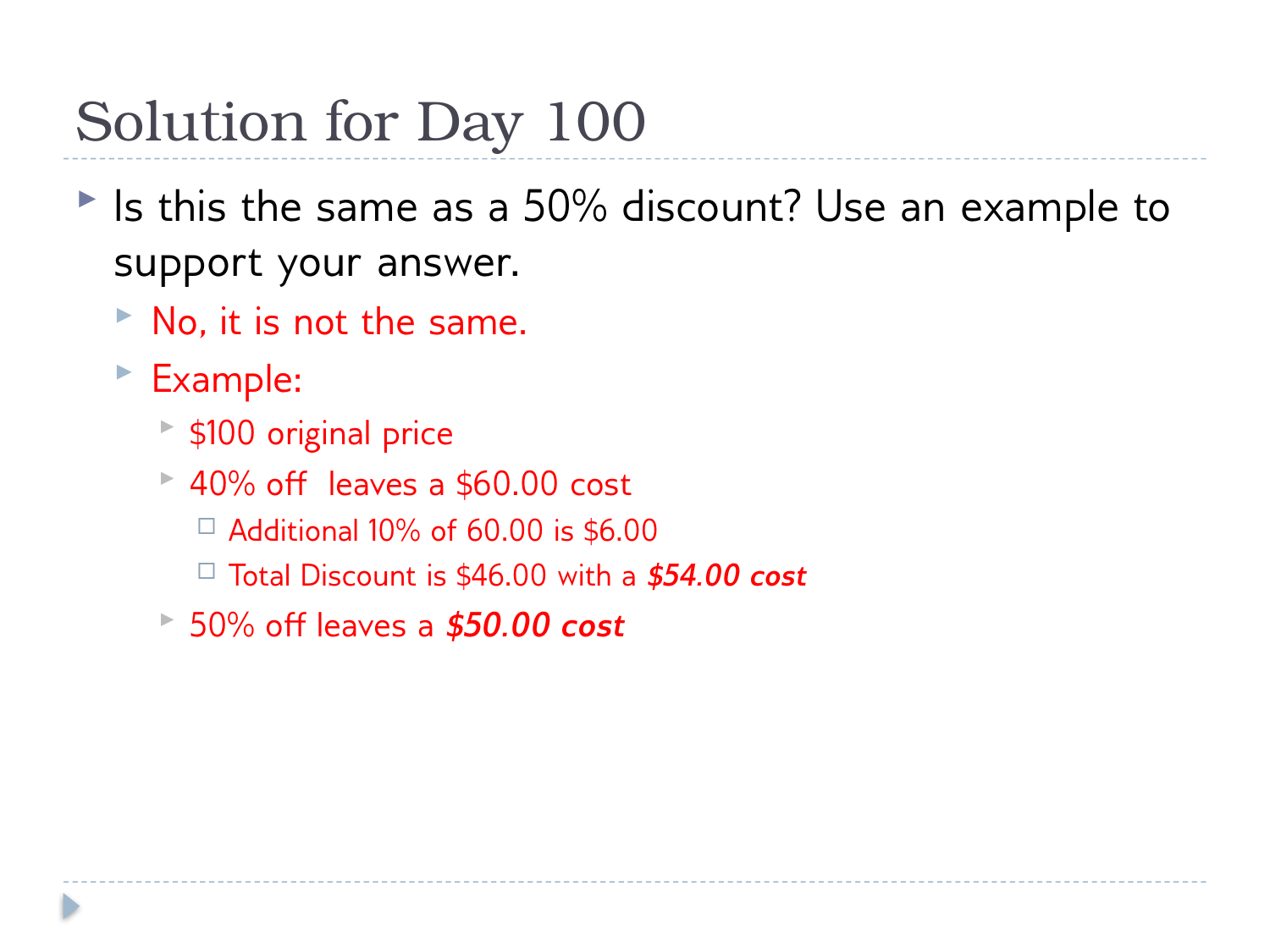

# Solution for Day 100
Is this the same as a 50% discount? Use an example to support your answer.
No, it is not the same.
Example:
$100 original price
40% off  leaves a $60.00 cost
Additional 10% of 60.00 is $6.00
Total Discount is $46.00 with a $54.00 cost
50% off leaves a $50.00 cost